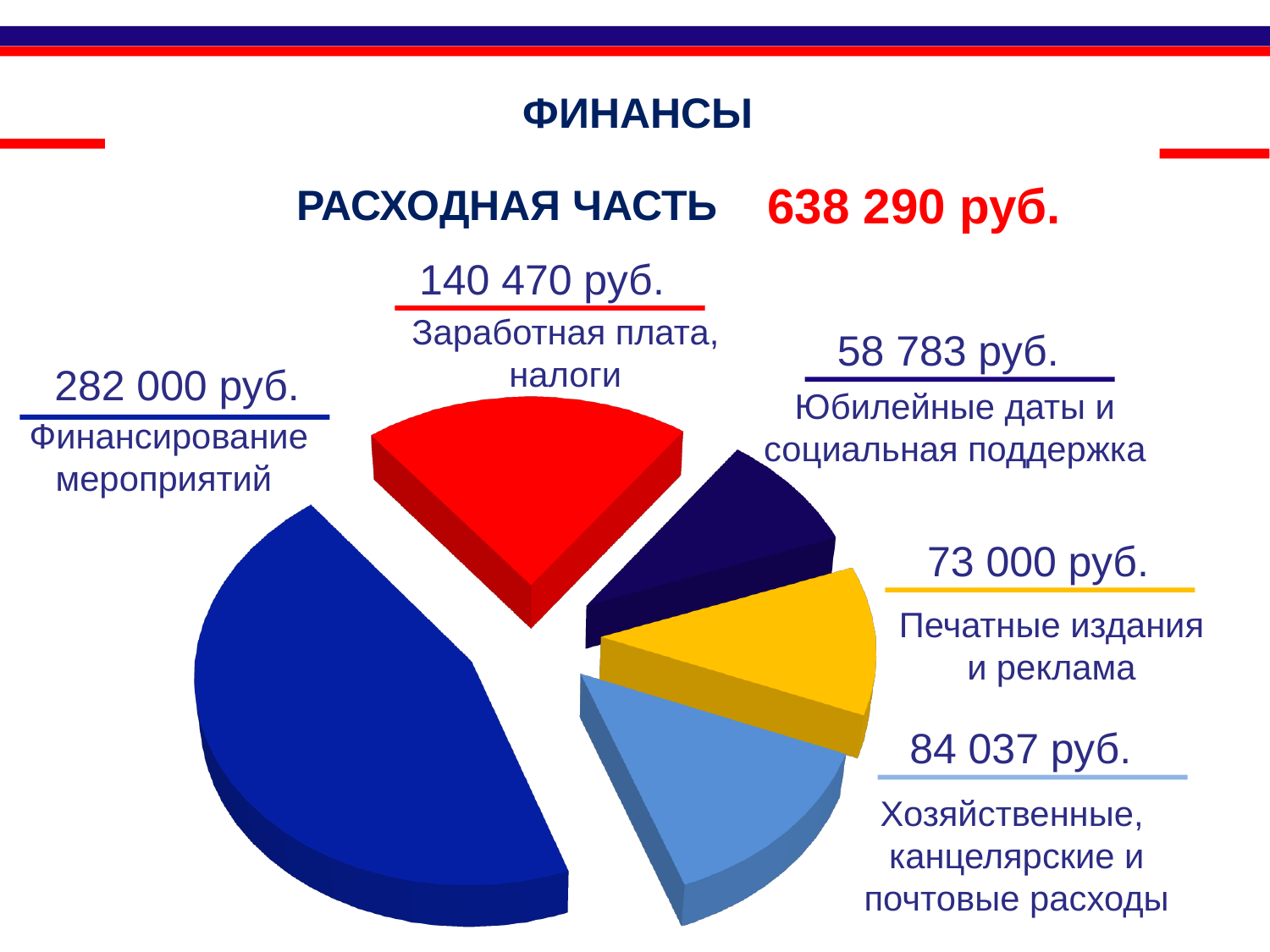

ФИНАНСЫ

638 290 руб.
РАСХОДНАЯ ЧАСТЬ
140 470 руб.
Заработная плата, налоги

58 783 руб.
282 000 руб.

Юбилейные даты и социальная поддержка

[unsupported chart]

Финансирование мероприятий

73 000 руб.

Печатные издания и реклама
84 037 руб.

Хозяйственные,
канцелярские и почтовые расходы